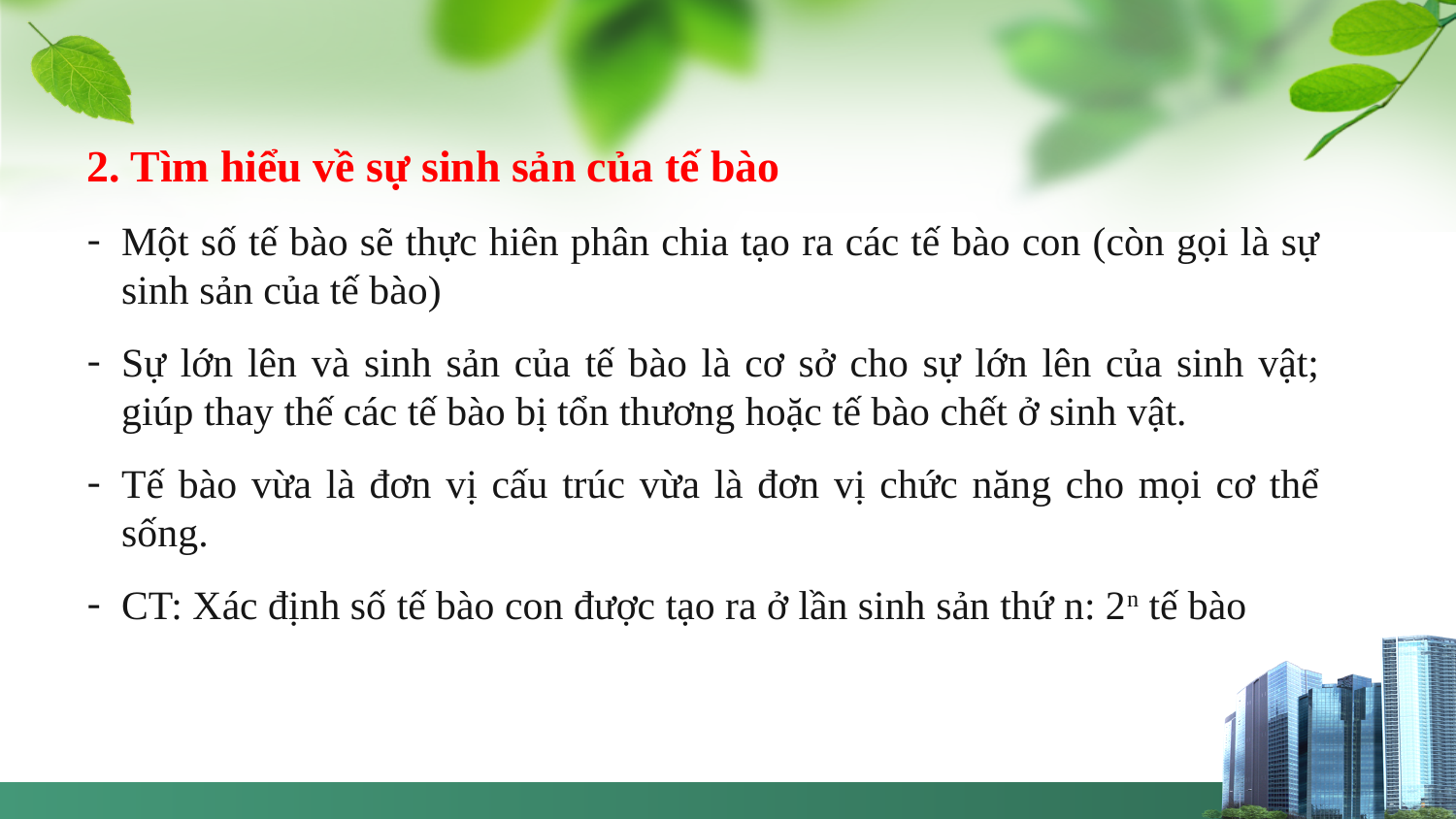

2. Tìm hiểu về sự sinh sản của tế bào
Một số tế bào sẽ thực hiên phân chia tạo ra các tế bào con (còn gọi là sự sinh sản của tế bào)
Sự lớn lên và sinh sản của tế bào là cơ sở cho sự lớn lên của sinh vật; giúp thay thế các tế bào bị tổn thương hoặc tế bào chết ở sinh vật.
Tế bào vừa là đơn vị cấu trúc vừa là đơn vị chức năng cho mọi cơ thể sống.
CT: Xác định số tế bào con được tạo ra ở lần sinh sản thứ n: 2n tế bào